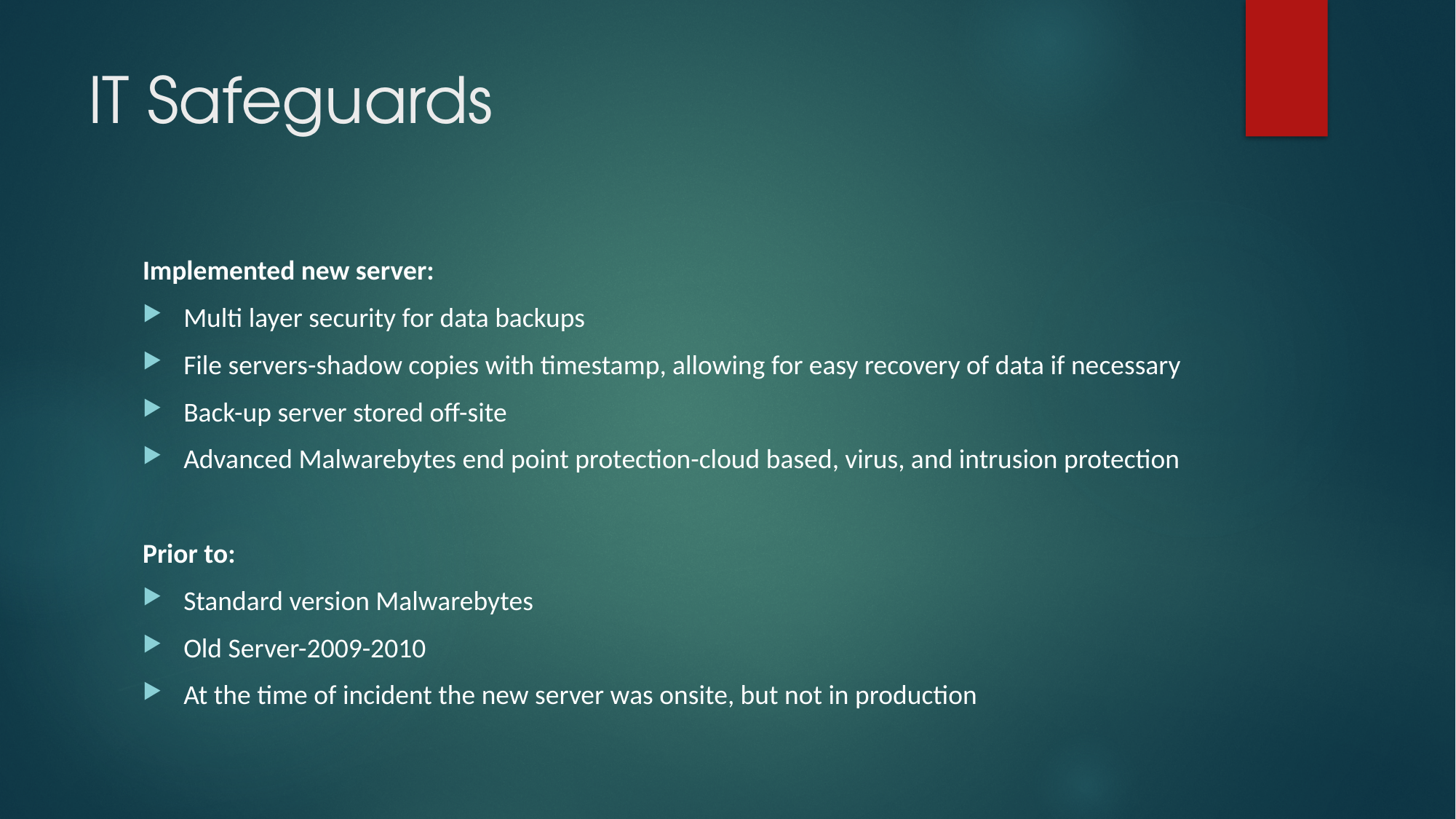

# IT Safeguards
Implemented new server:
Multi layer security for data backups
File servers-shadow copies with timestamp, allowing for easy recovery of data if necessary
Back-up server stored off-site
Advanced Malwarebytes end point protection-cloud based, virus, and intrusion protection

Prior to:
Standard version Malwarebytes
Old Server-2009-2010
At the time of incident the new server was onsite, but not in production